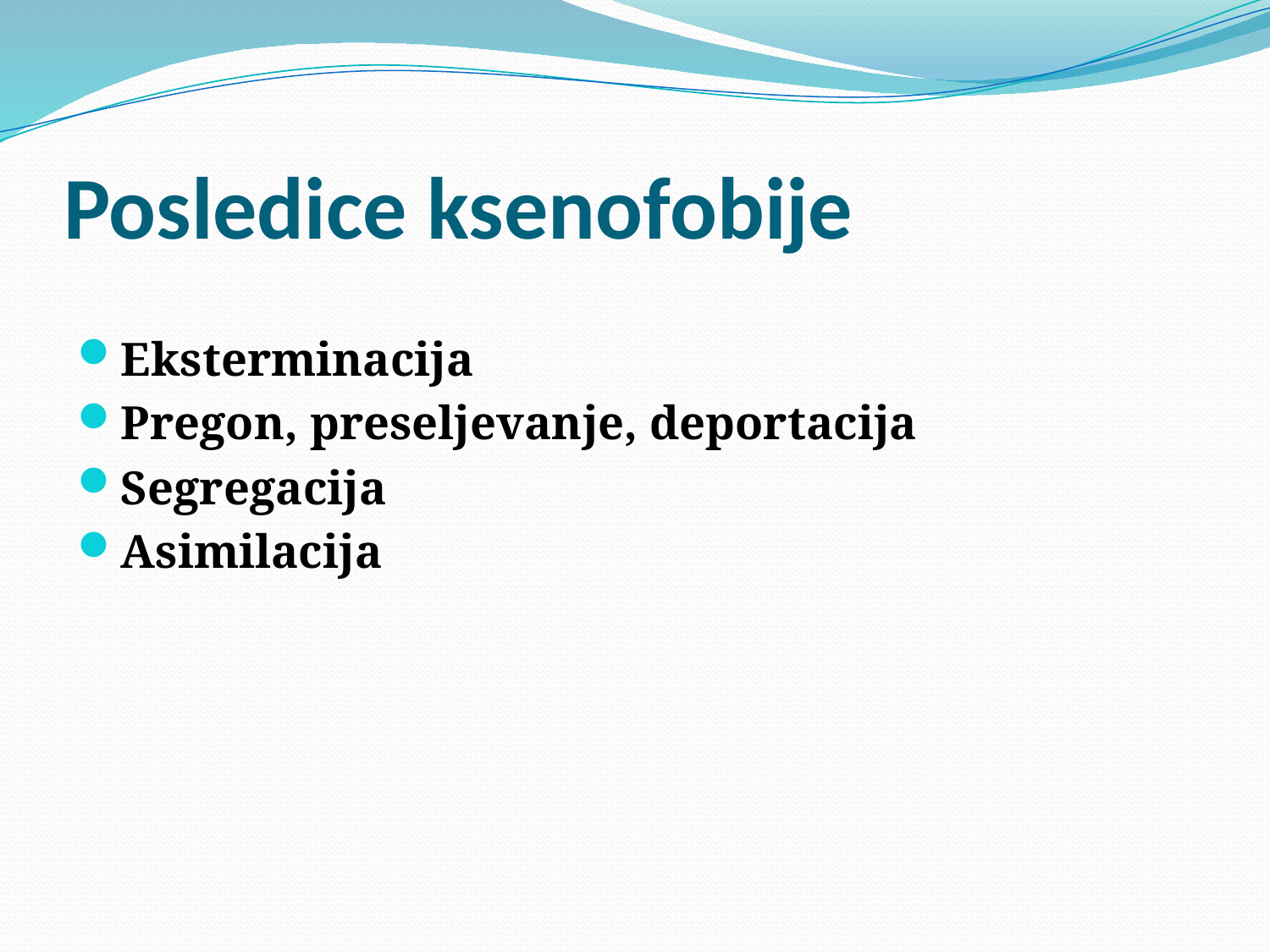

# Posledice ksenofobije
Eksterminacija
Pregon, preseljevanje, deportacija
Segregacija
Asimilacija